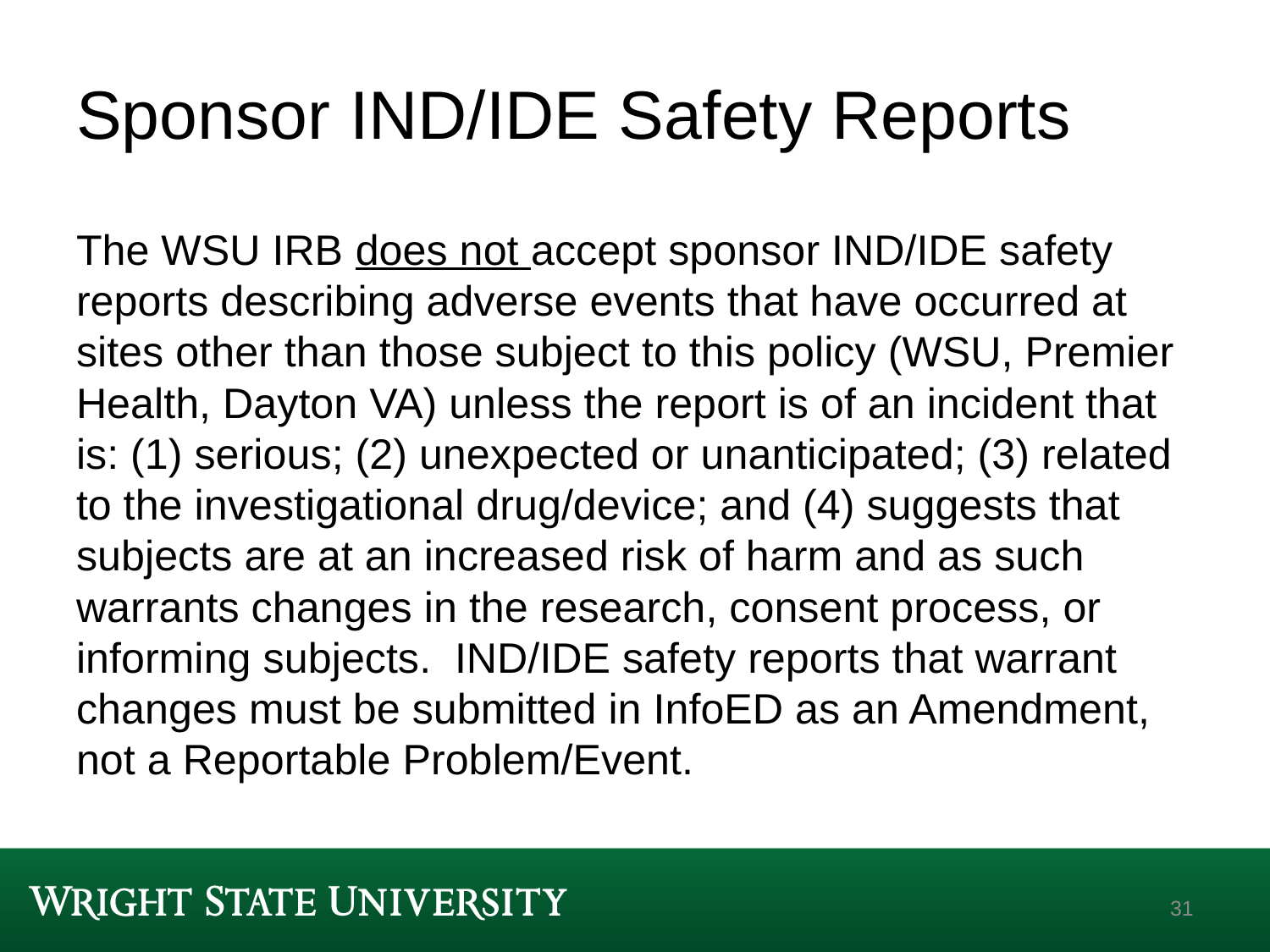

# Sponsor IND/IDE Safety Reports
The WSU IRB does not accept sponsor IND/IDE safety reports describing adverse events that have occurred at sites other than those subject to this policy (WSU, Premier Health, Dayton VA) unless the report is of an incident that is: (1) serious; (2) unexpected or unanticipated; (3) related to the investigational drug/device; and (4) suggests that subjects are at an increased risk of harm and as such warrants changes in the research, consent process, or informing subjects.  IND/IDE safety reports that warrant changes must be submitted in InfoED as an Amendment, not a Reportable Problem/Event.

31